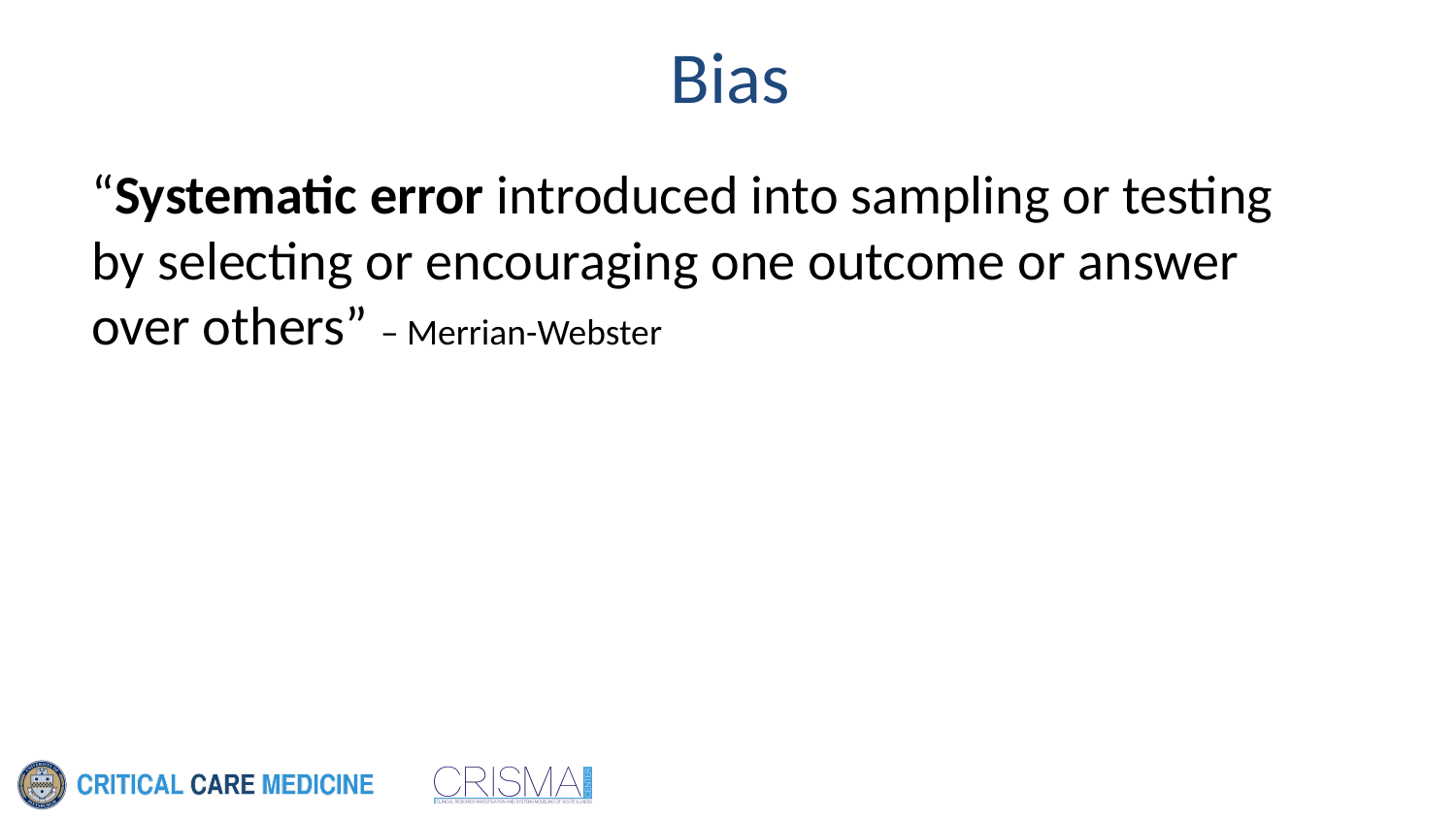

# Bias
“Systematic error introduced into sampling or testing by selecting or encouraging one outcome or answer over others” – Merrian-Webster